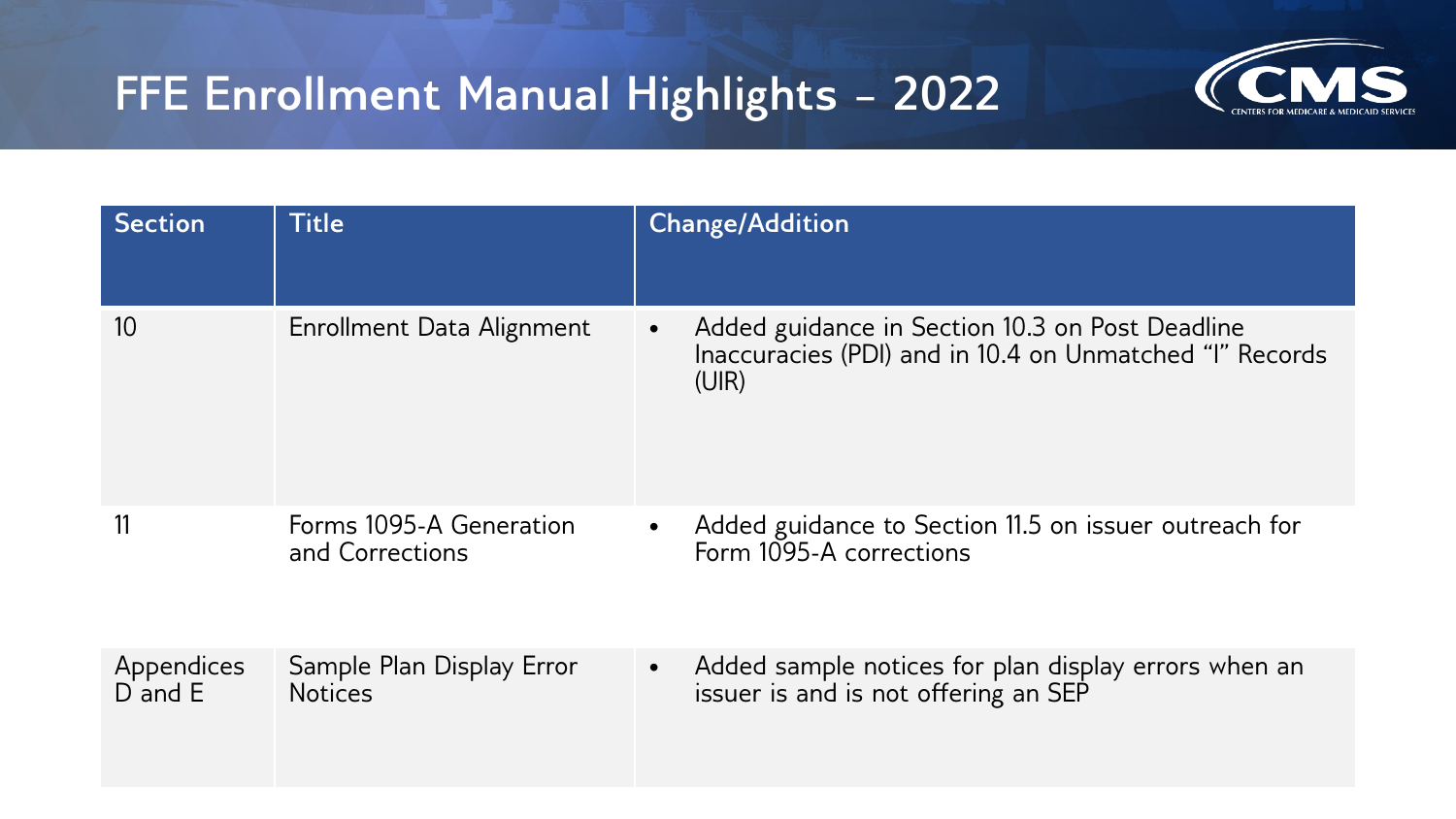

# FFE Enrollment Manual Highlights – 2022
| Section | Title | Change/Addition |
| --- | --- | --- |
| 10 | Enrollment Data Alignment | Added guidance in Section 10.3 on Post Deadline Inaccuracies (PDI) and in 10.4 on Unmatched “I” Records (UIR) |
| 11 | Forms 1095-A Generation and Corrections | Added guidance to Section 11.5 on issuer outreach for Form 1095-A corrections |
| Appendices D and E | Sample Plan Display Error Notices | Added sample notices for plan display errors when an issuer is and is not offering an SEP |
4